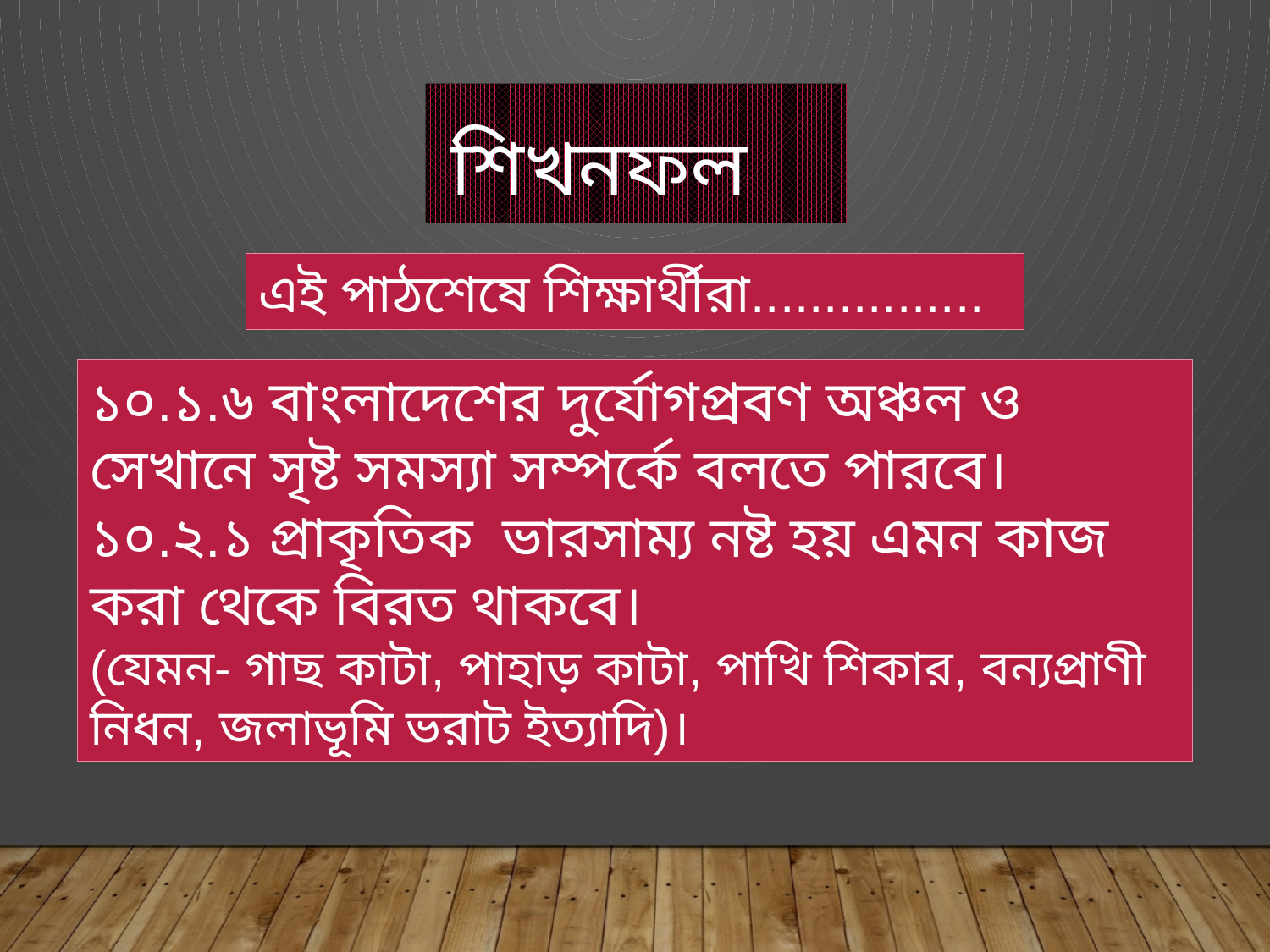

শিখনফল
এই পাঠশেষে শিক্ষার্থীরা................
১০.১.৬ বাংলাদেশের দুর্যোগপ্রবণ অঞ্চল ও সেখানে সৃষ্ট সমস্যা সম্পর্কে বলতে পারবে।
১০.২.১ প্রাকৃতিক  ভারসাম্য নষ্ট হয় এমন কাজ করা থেকে বিরত থাকবে।
(যেমন- গাছ কাটা, পাহাড় কাটা, পাখি শিকার, বন্যপ্রাণী নিধন, জলাভূমি ভরাট ইত্যাদি)।